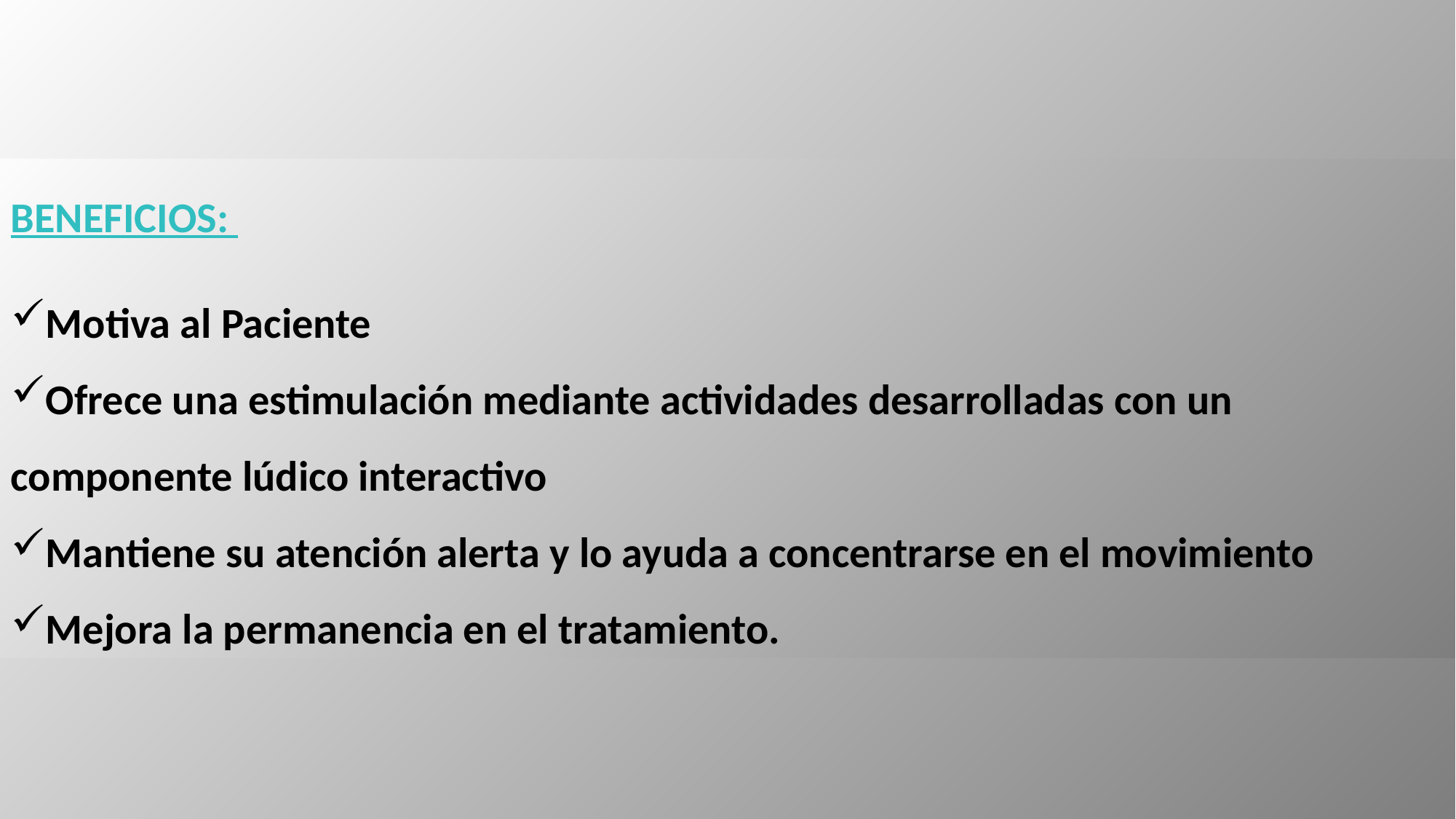

BENEFICIOS:

Motiva al Paciente
Ofrece una estimulación mediante actividades desarrolladas con un componente lúdico interactivo
Mantiene su atención alerta y lo ayuda a concentrarse en el movimiento
Mejora la permanencia en el tratamiento.